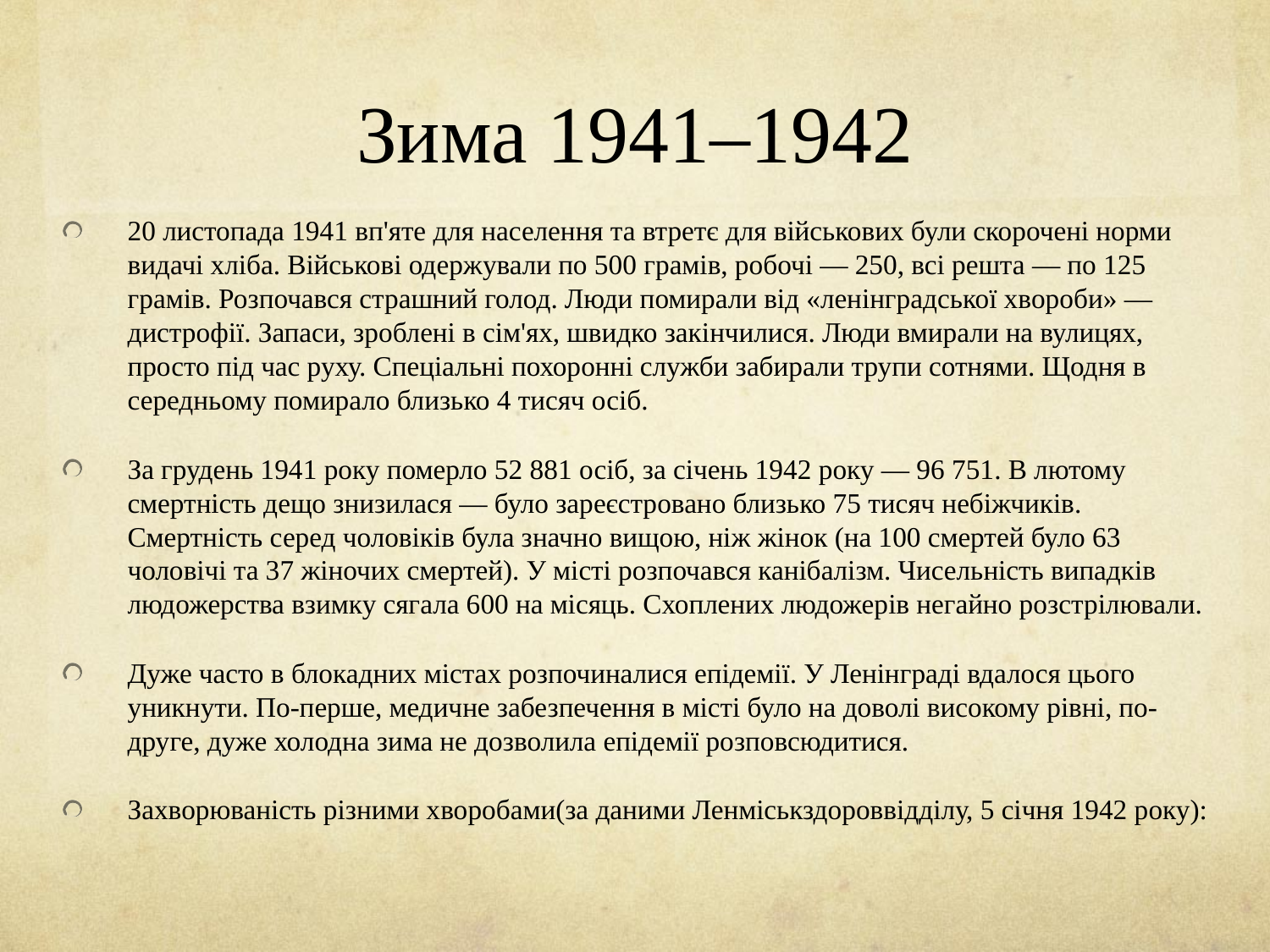

# Зима 1941–1942
20 листопада 1941 вп'яте для населення та втретє для військових були скорочені норми видачі хліба. Військові одержували по 500 грамів, робочі — 250, всі решта — по 125 грамів. Розпочався страшний голод. Люди помирали від «ленінградської хвороби» — дистрофії. Запаси, зроблені в сім'ях, швидко закінчилися. Люди вмирали на вулицях, просто під час руху. Спеціальні похоронні служби забирали трупи сотнями. Щодня в середньому помирало близько 4 тисяч осіб.
За грудень 1941 року померло 52 881 осіб, за січень 1942 року — 96 751. В лютому смертність дещо знизилася — було зареєстровано близько 75 тисяч небіжчиків. Смертність серед чоловіків була значно вищою, ніж жінок (на 100 смертей було 63 чоловічі та 37 жіночих смертей). У місті розпочався канібалізм. Чисельність випадків людожерства взимку сягала 600 на місяць. Схоплених людожерів негайно розстрілювали.
Дуже часто в блокадних містах розпочиналися епідемії. У Ленінграді вдалося цього уникнути. По-перше, медичне забезпечення в місті було на доволі високому рівні, по-друге, дуже холодна зима не дозволила епідемії розповсюдитися.
Захворюваність різними хворобами(за даними Ленміськздороввідділу, 5 січня 1942 року):